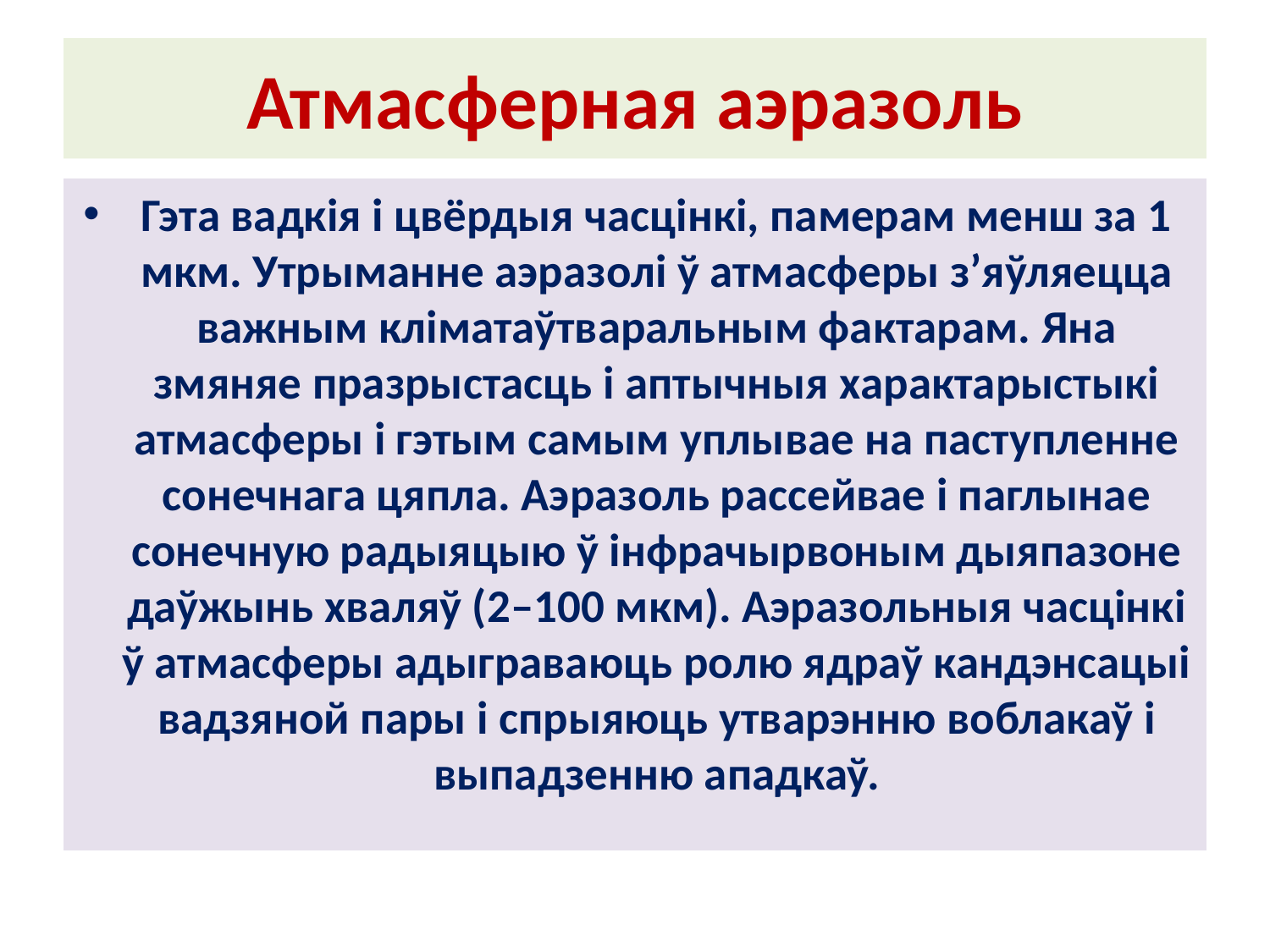

# Атмасферная аэразоль
Гэта вадкія і цвёрдыя часцінкі, памерам менш за 1 мкм. Утрыманне аэразолі ў атмасферы з’яўляецца важным кліматаўтваральным фактарам. Яна змяняе празрыстасць і аптычныя характарыстыкі атмасферы і гэтым самым уплывае на паступленне сонечнага цяпла. Аэразоль рассейвае і паглынае сонечную радыяцыю ў інфрачырвоным дыяпазоне даўжынь хваляў (2–100 мкм). Аэразольныя часцінкі ў атмасферы адыграваюць ролю ядраў кандэнсацыі вадзяной пары і спрыяюць утварэнню воблакаў і выпадзенню ападкаў.